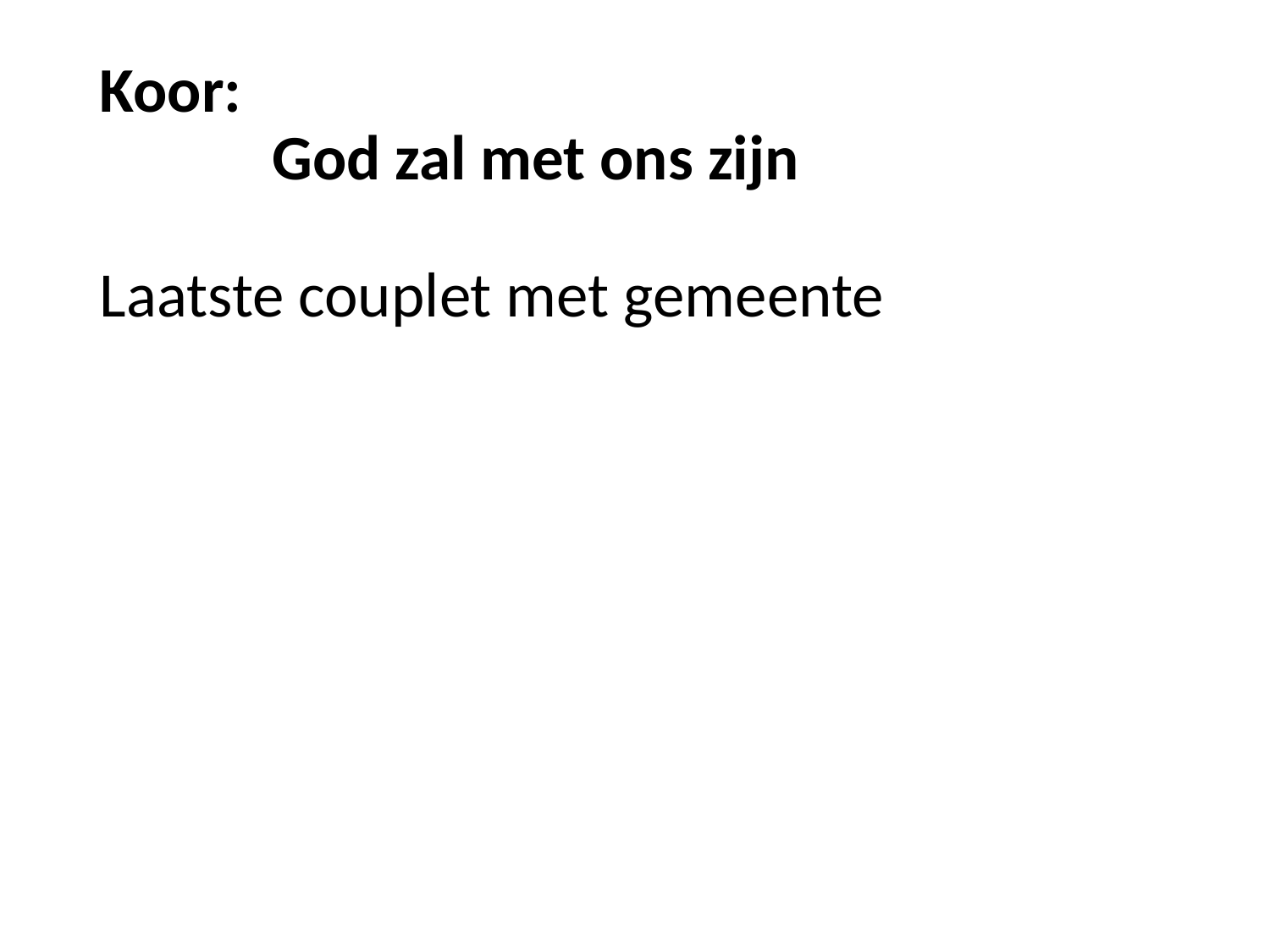

Koor:
            God zal met ons zijn

Laatste couplet met gemeente